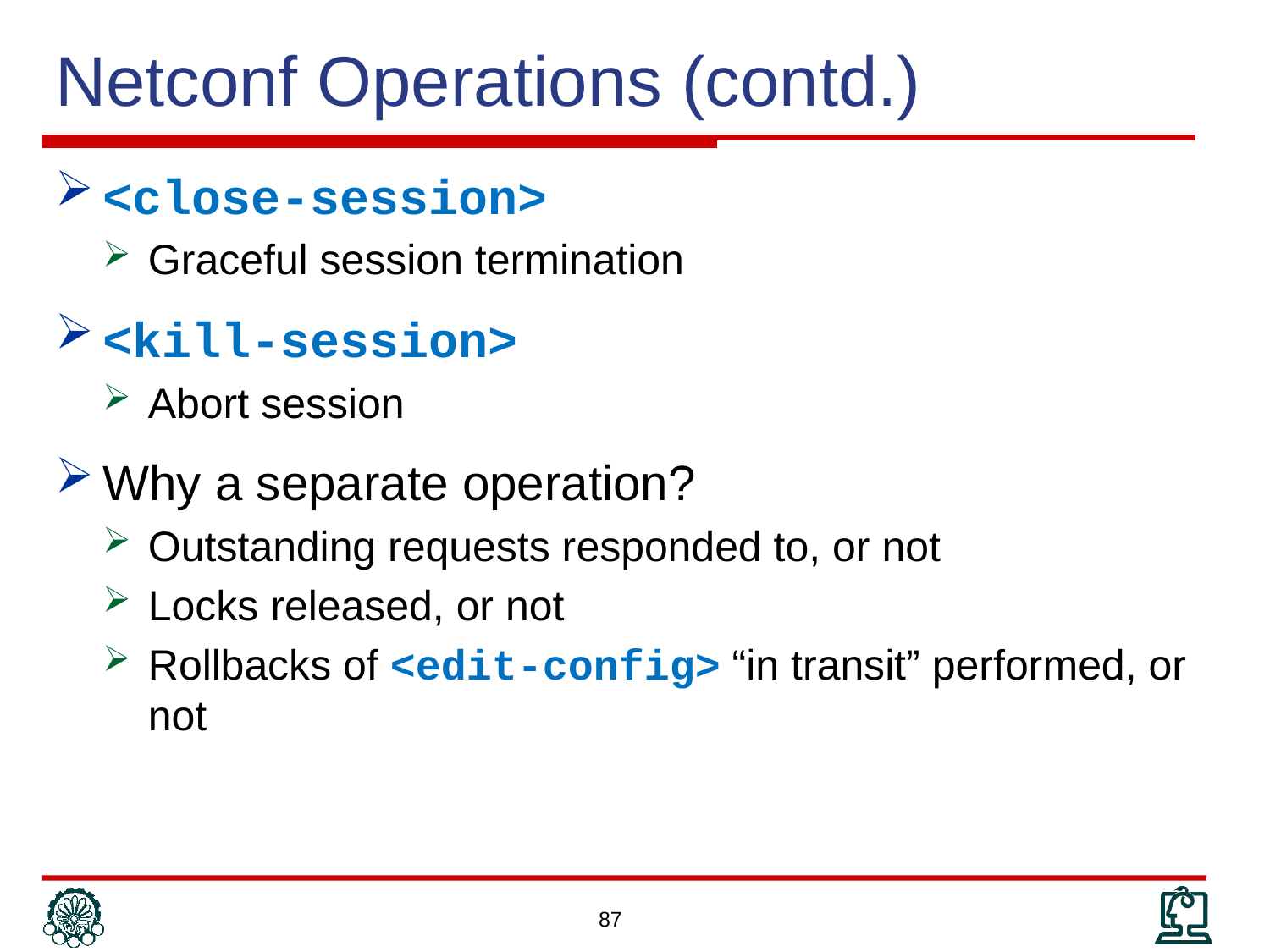

# Netconf Operations (contd.)
<close-session>
Graceful session termination
<kill-session>
Abort session
Why a separate operation?
Outstanding requests responded to, or not
Locks released, or not
Rollbacks of <edit-config> “in transit” performed, or not

87